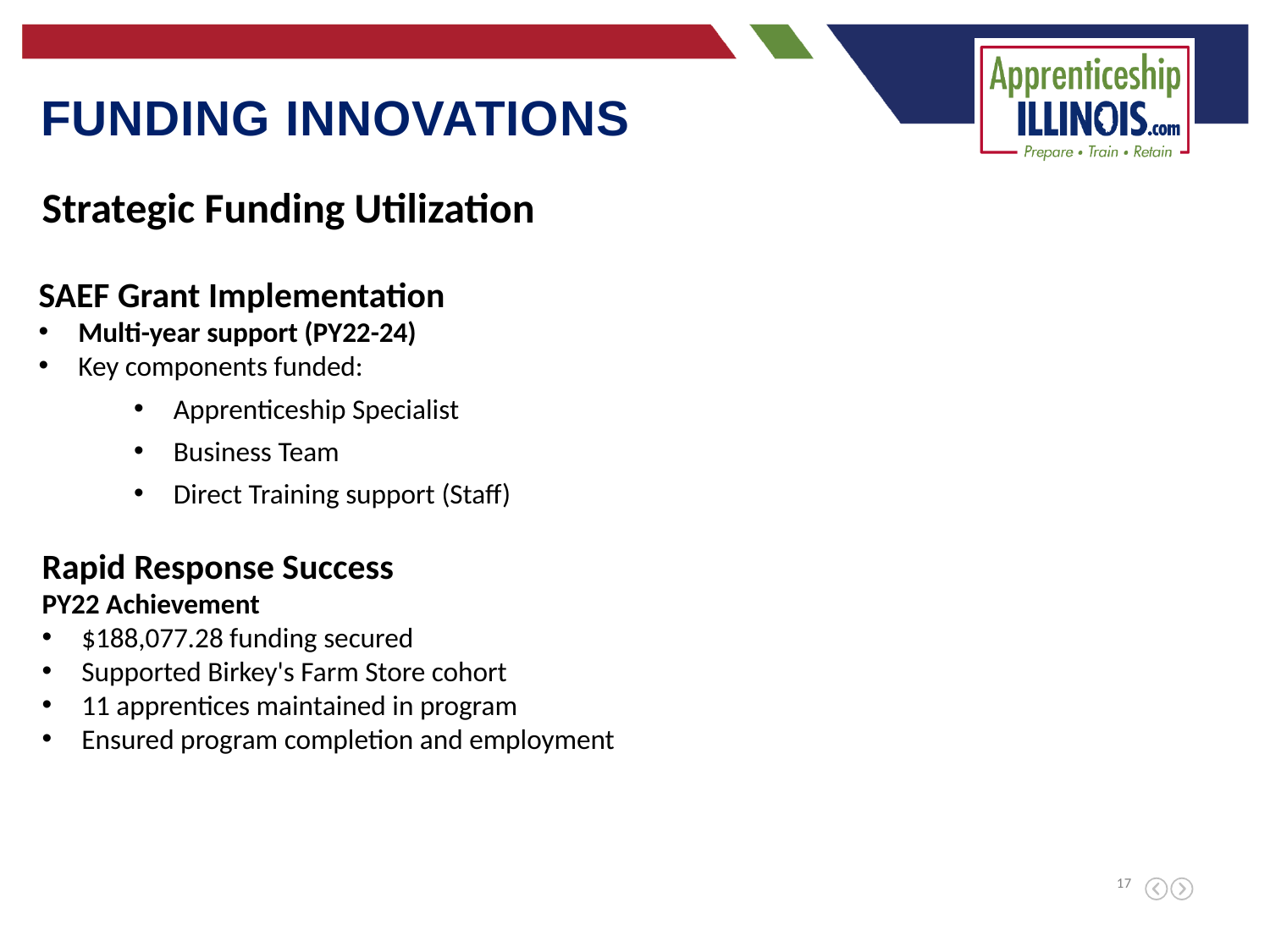

Funding innovations

Strategic Funding Utilization
SAEF Grant Implementation
Multi-year support (PY22-24)
Key components funded:
Apprenticeship Specialist
Business Team
Direct Training support (Staff)

Rapid Response Success
PY22 Achievement
$188,077.28 funding secured
Supported Birkey's Farm Store cohort
11 apprentices maintained in program
Ensured program completion and employment